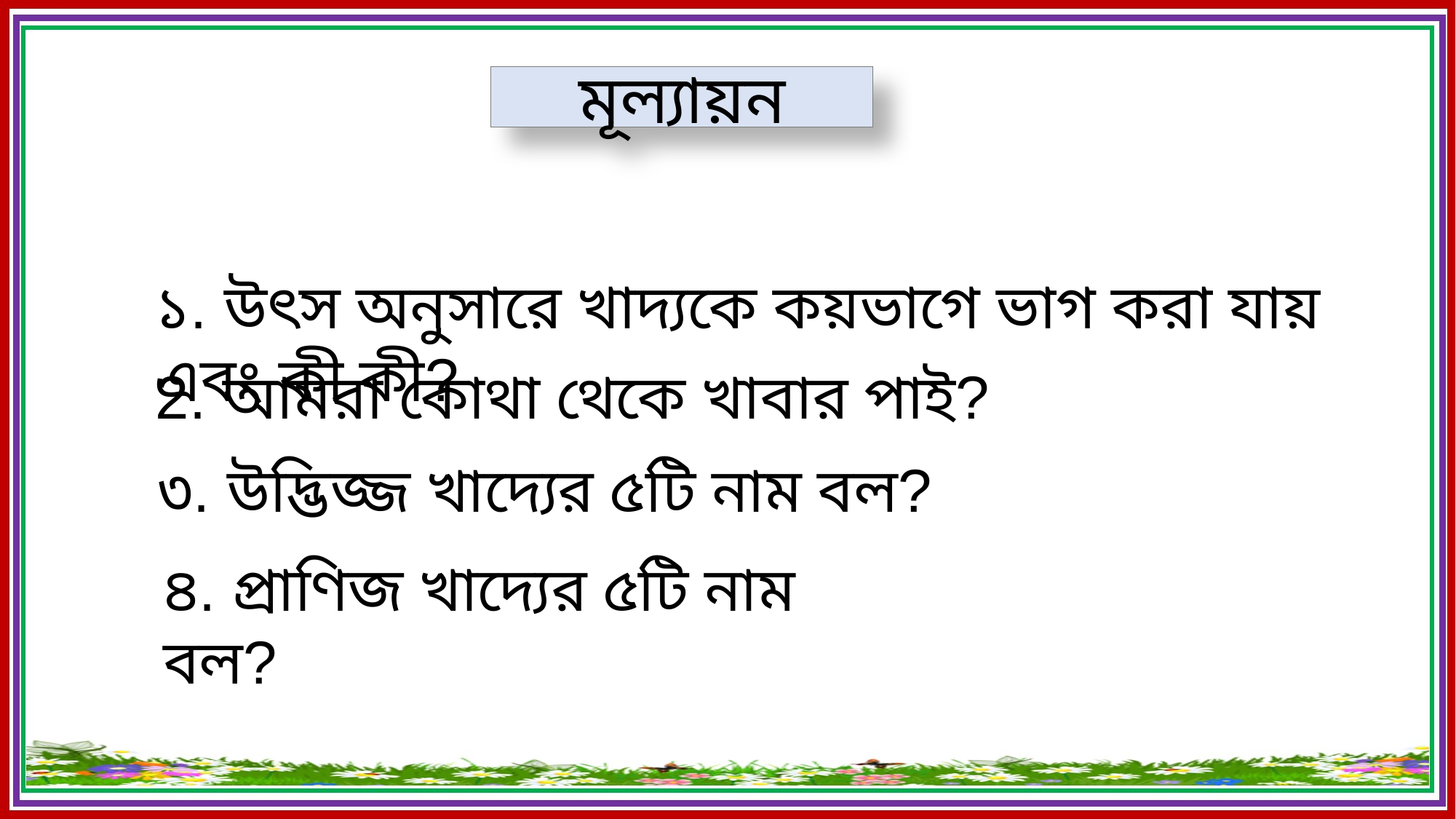

মূল্যায়ন
১. উৎস অনুসারে খাদ্যকে কয়ভাগে ভাগ করা যায় এবং কী কী?
2. আমরা কোথা থেকে খাবার পাই?
৩. উদ্ভিজ্জ খাদ্যের ৫টি নাম বল?
৪. প্রাণিজ খাদ্যের ৫টি নাম বল?